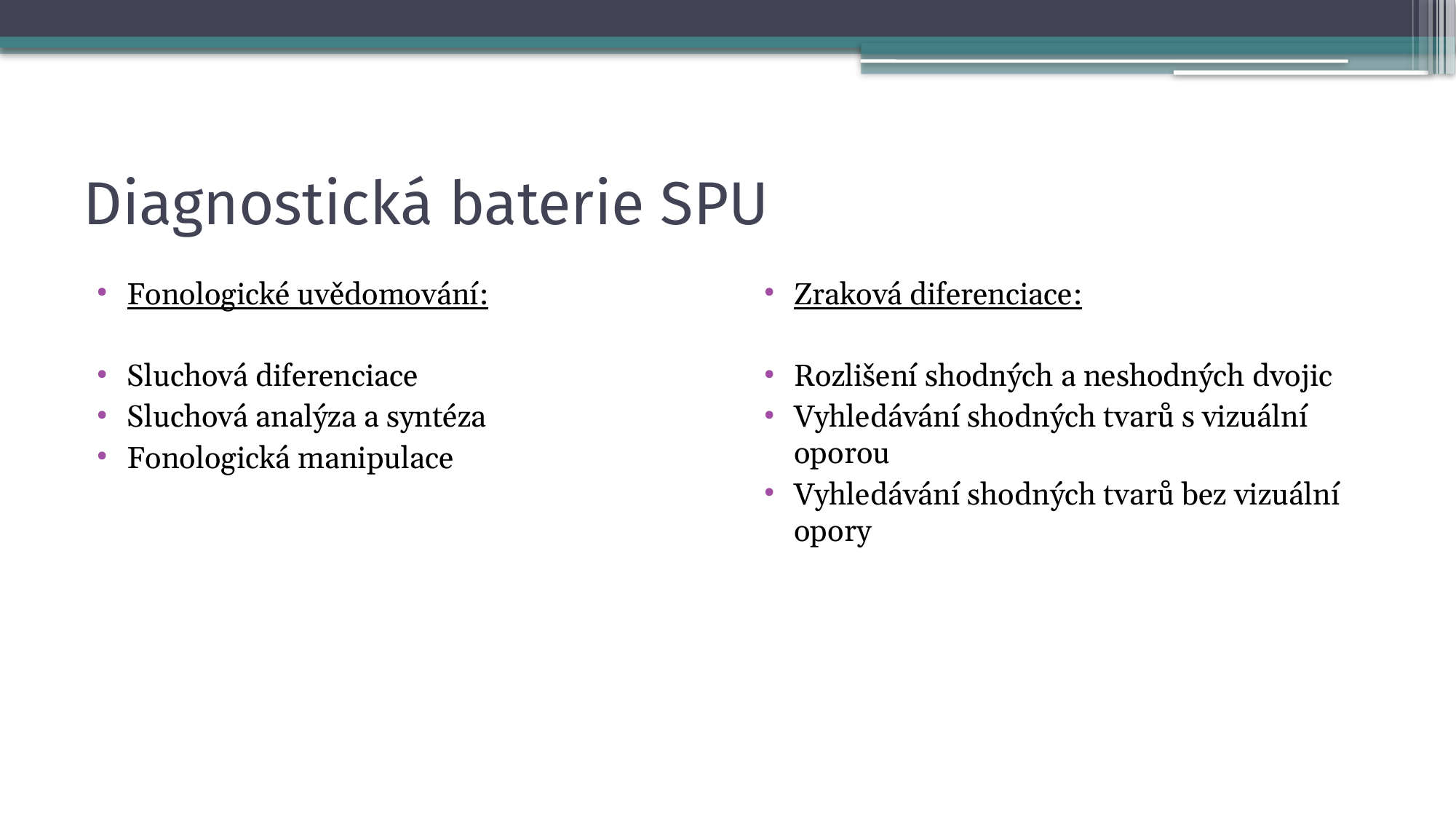

# Diagnostická baterie SPU
Fonologické uvědomování:

Sluchová diferenciace
Sluchová analýza a syntéza
Fonologická manipulace

Zraková diferenciace:

Rozlišení shodných a neshodných dvojic
Vyhledávání shodných tvarů s vizuální oporou
Vyhledávání shodných tvarů bez vizuální opory